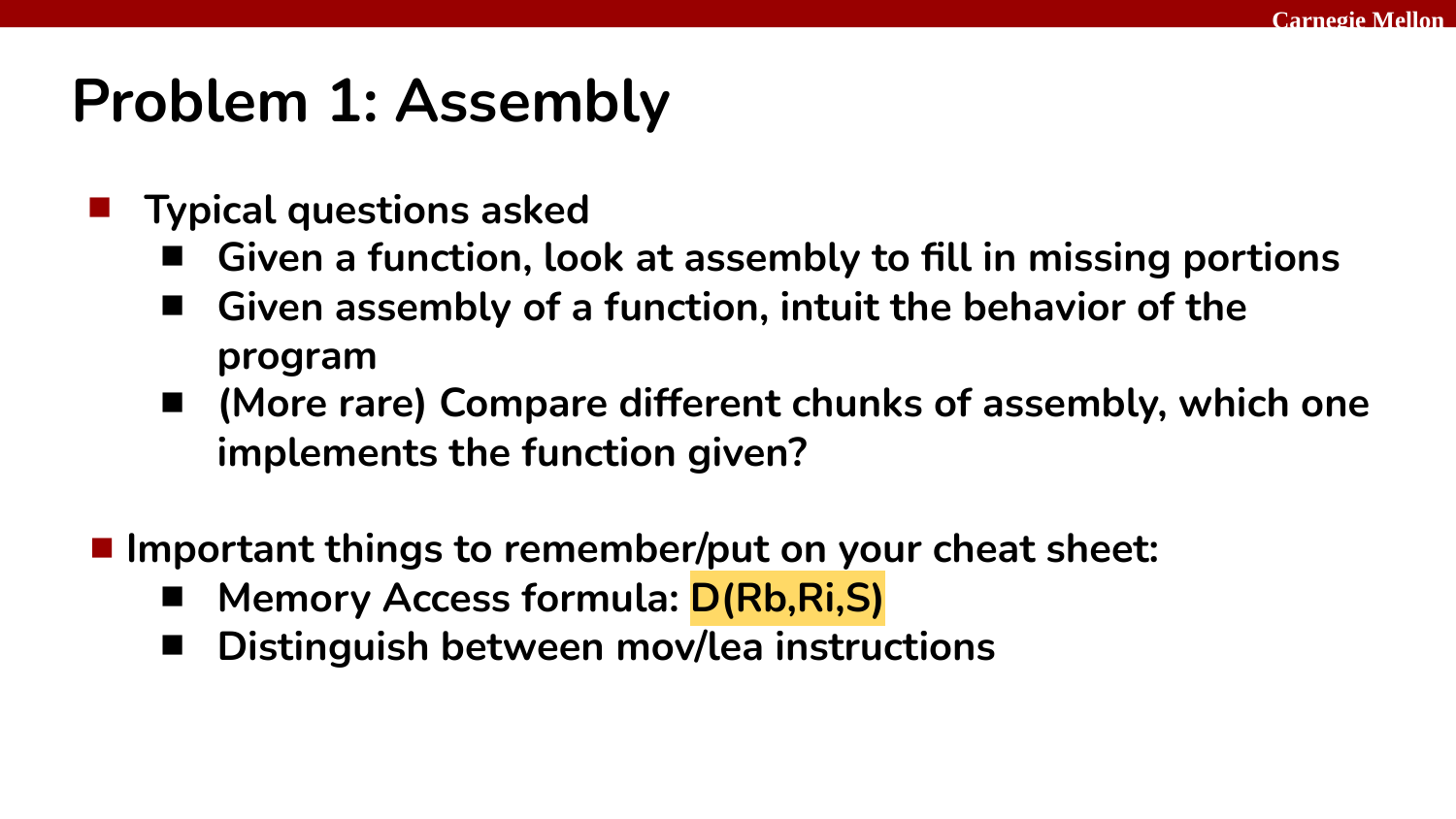

# Problem 1: Assembly
Typical questions asked
Given a function, look at assembly to fill in missing portions
Given assembly of a function, intuit the behavior of the program
(More rare) Compare different chunks of assembly, which one implements the function given?

Important things to remember/put on your cheat sheet:
Memory Access formula: D(Rb,Ri,S)
Distinguish between mov/lea instructions